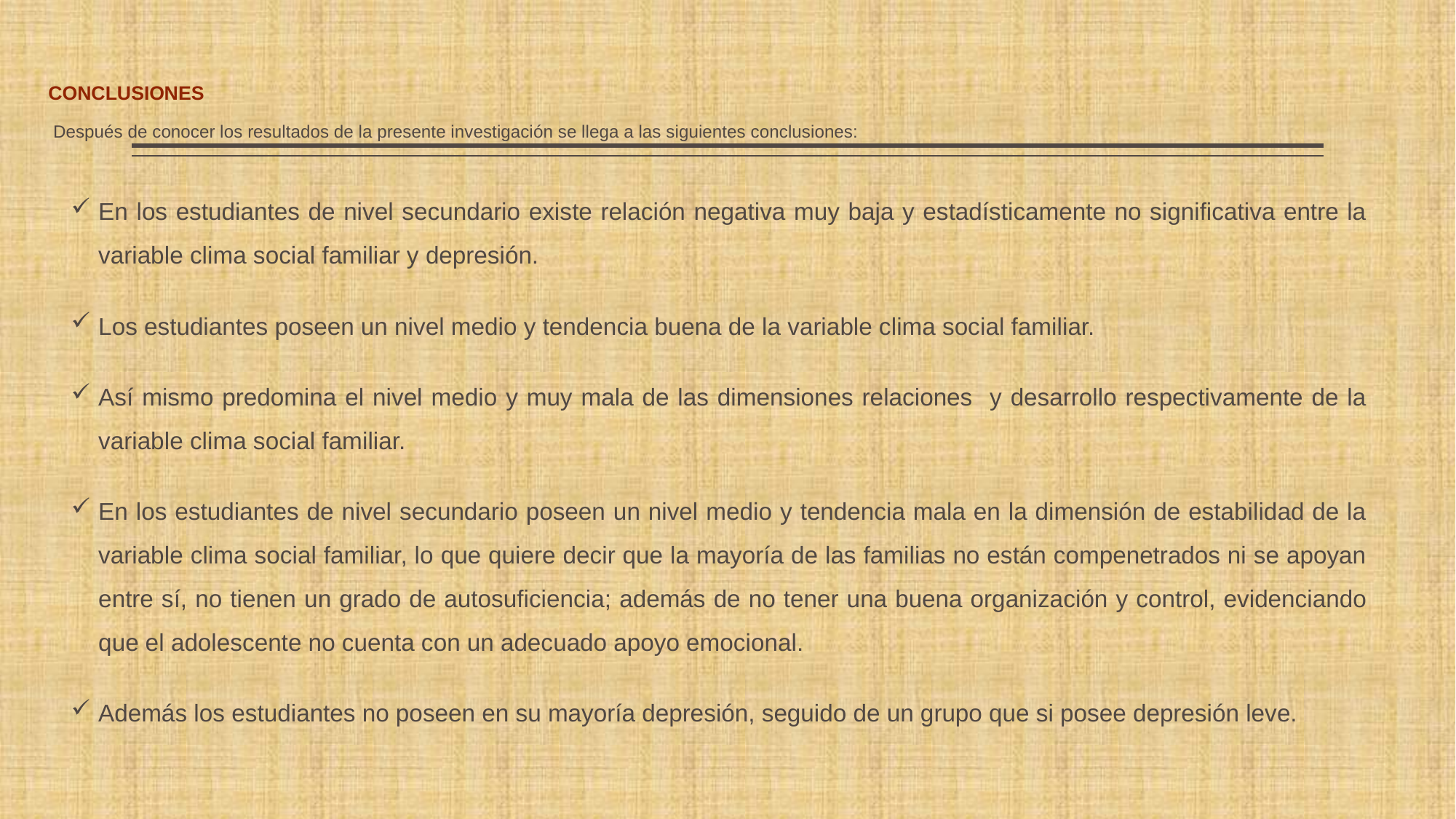

# CONCLUSIONES Después de conocer los resultados de la presente investigación se llega a las siguientes conclusiones:
En los estudiantes de nivel secundario existe relación negativa muy baja y estadísticamente no significativa entre la variable clima social familiar y depresión.
Los estudiantes poseen un nivel medio y tendencia buena de la variable clima social familiar.
Así mismo predomina el nivel medio y muy mala de las dimensiones relaciones  y desarrollo respectivamente de la variable clima social familiar.
En los estudiantes de nivel secundario poseen un nivel medio y tendencia mala en la dimensión de estabilidad de la variable clima social familiar, lo que quiere decir que la mayoría de las familias no están compenetrados ni se apoyan entre sí, no tienen un grado de autosuficiencia; además de no tener una buena organización y control, evidenciando que el adolescente no cuenta con un adecuado apoyo emocional.
Además los estudiantes no poseen en su mayoría depresión, seguido de un grupo que si posee depresión leve.